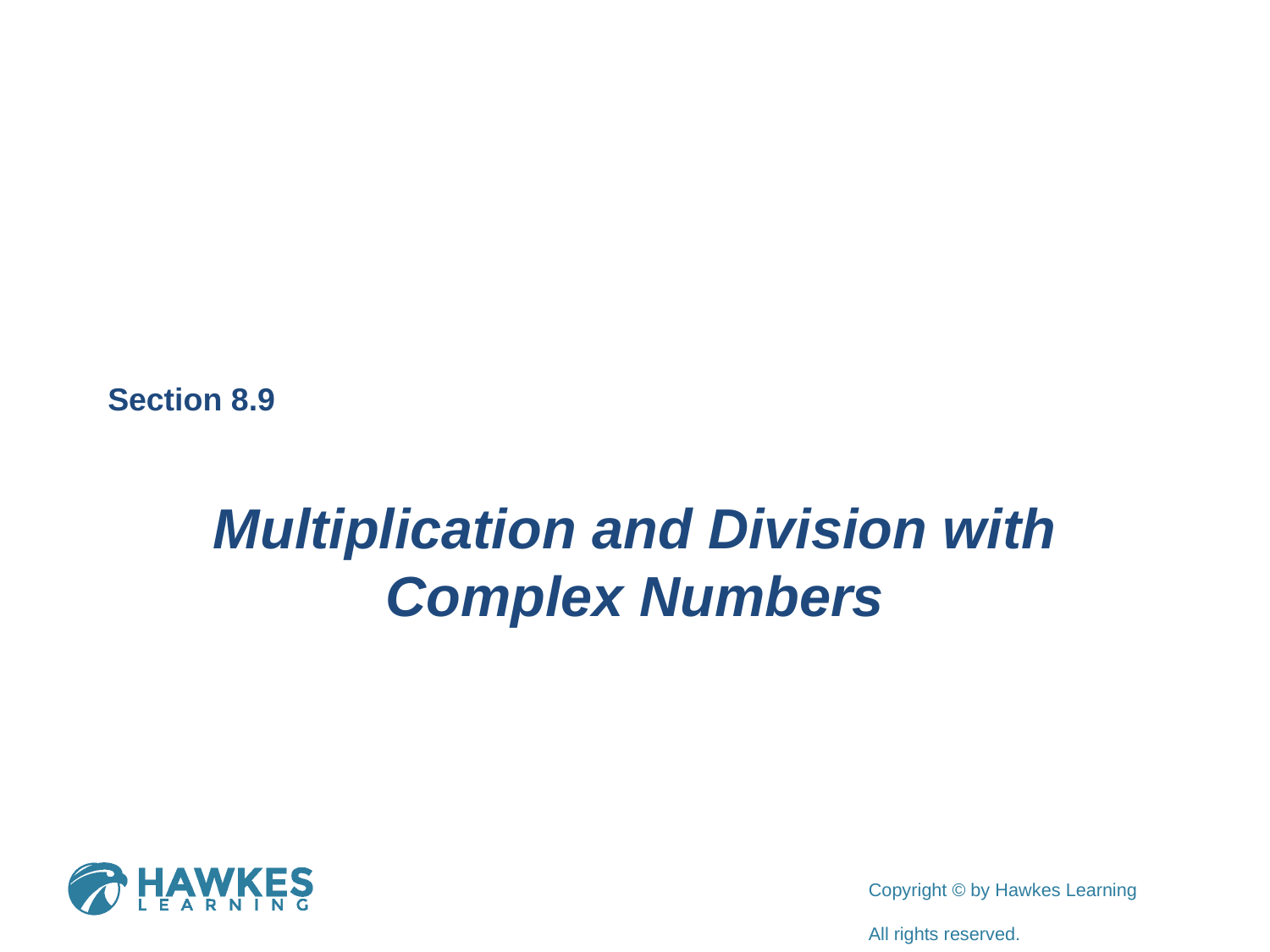

Section 8.9
Multiplication and Division with Complex Numbers